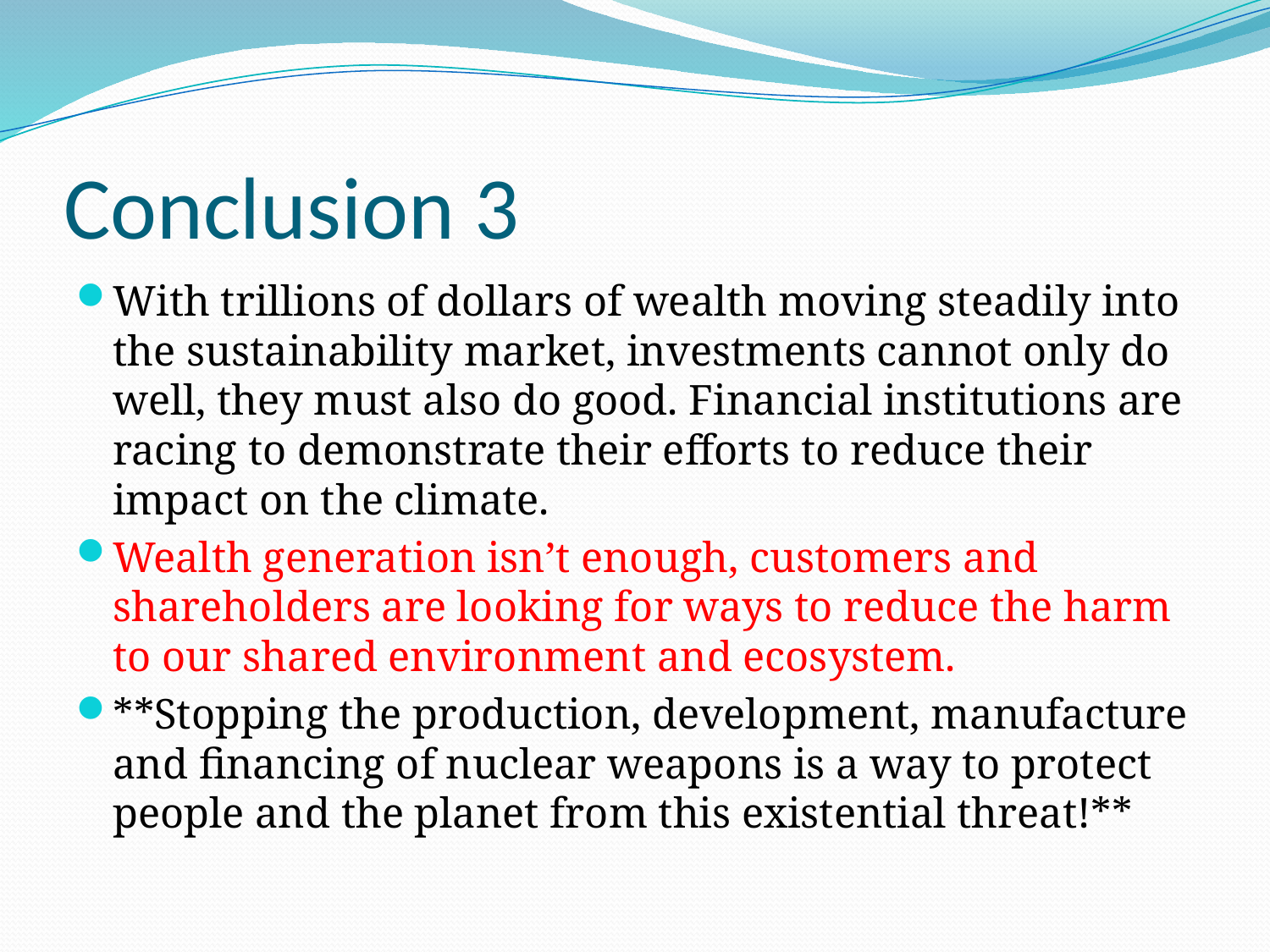

# Conclusion 3
With trillions of dollars of wealth moving steadily into the sustainability market, investments cannot only do well, they must also do good. Financial institutions are racing to demonstrate their efforts to reduce their impact on the climate.
Wealth generation isn’t enough, customers and shareholders are looking for ways to reduce the harm to our shared environment and ecosystem.
**Stopping the production, development, manufacture and financing of nuclear weapons is a way to protect people and the planet from this existential threat!**